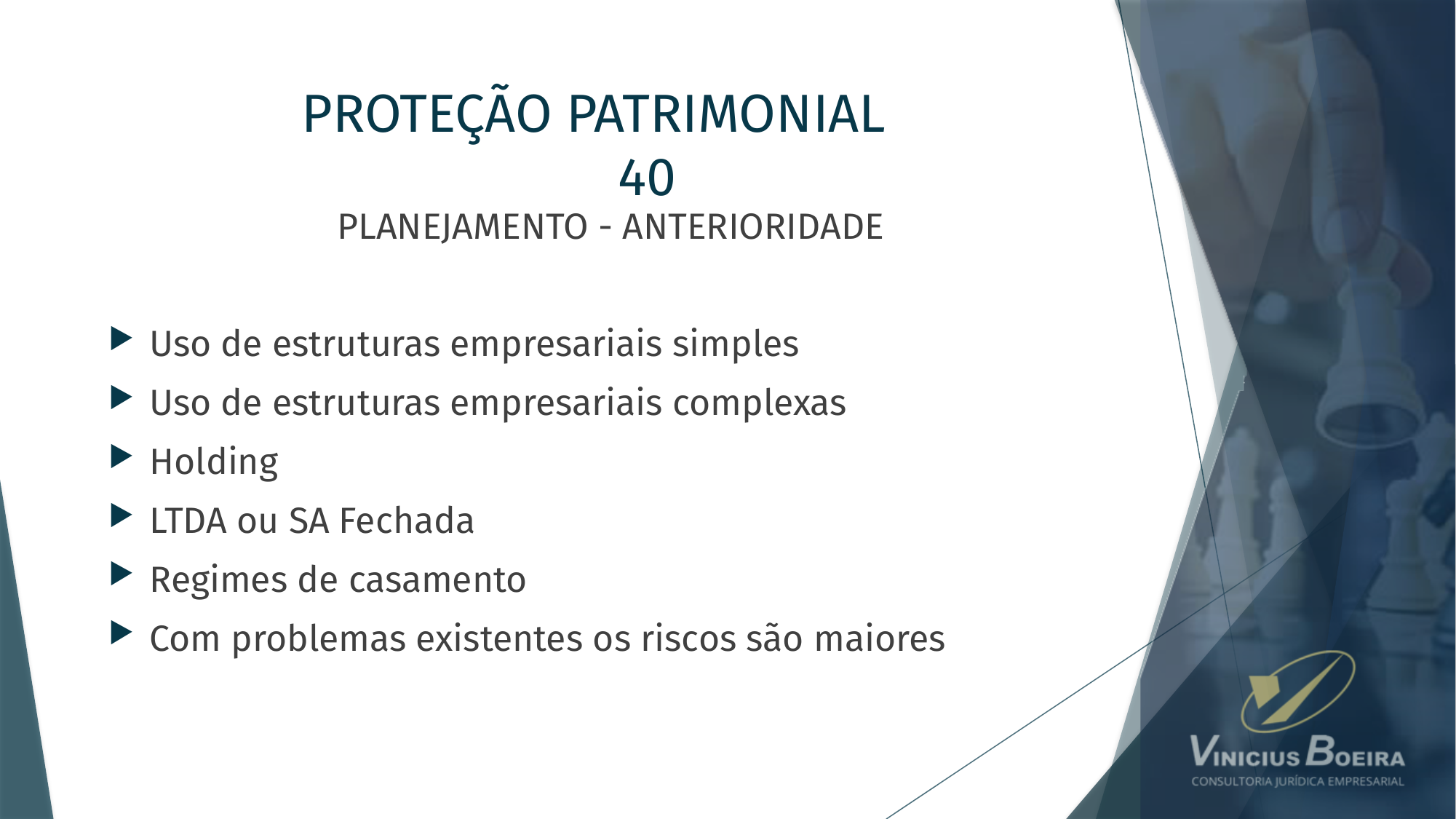

# PROTEÇÃO PATRIMONIAL 40
PLANEJAMENTO - ANTERIORIDADE

Uso de estruturas empresariais simples
Uso de estruturas empresariais complexas
Holding
LTDA ou SA Fechada
Regimes de casamento
Com problemas existentes os riscos são maiores